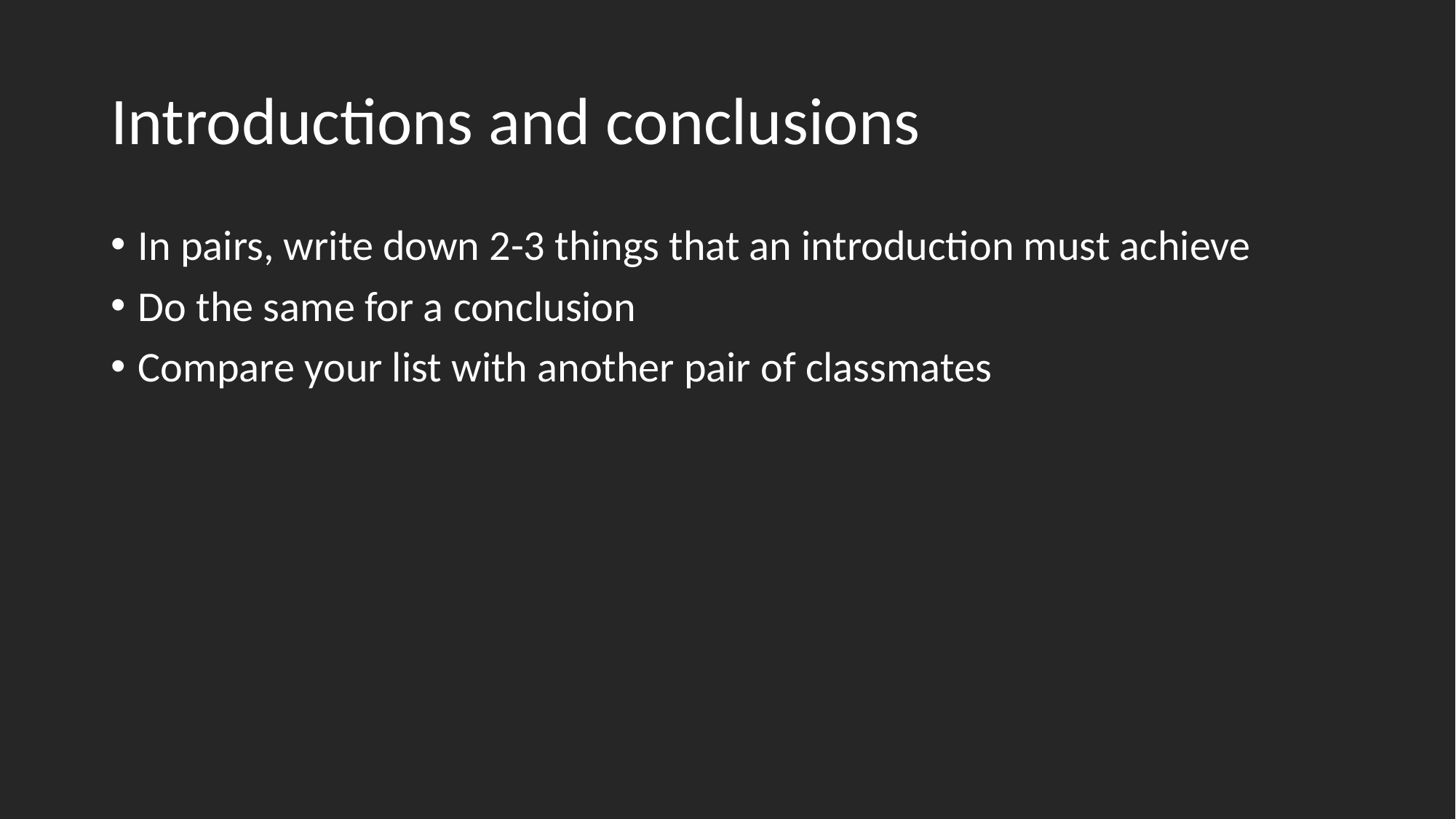

# Introductions and conclusions
In pairs, write down 2-3 things that an introduction must achieve
Do the same for a conclusion
Compare your list with another pair of classmates